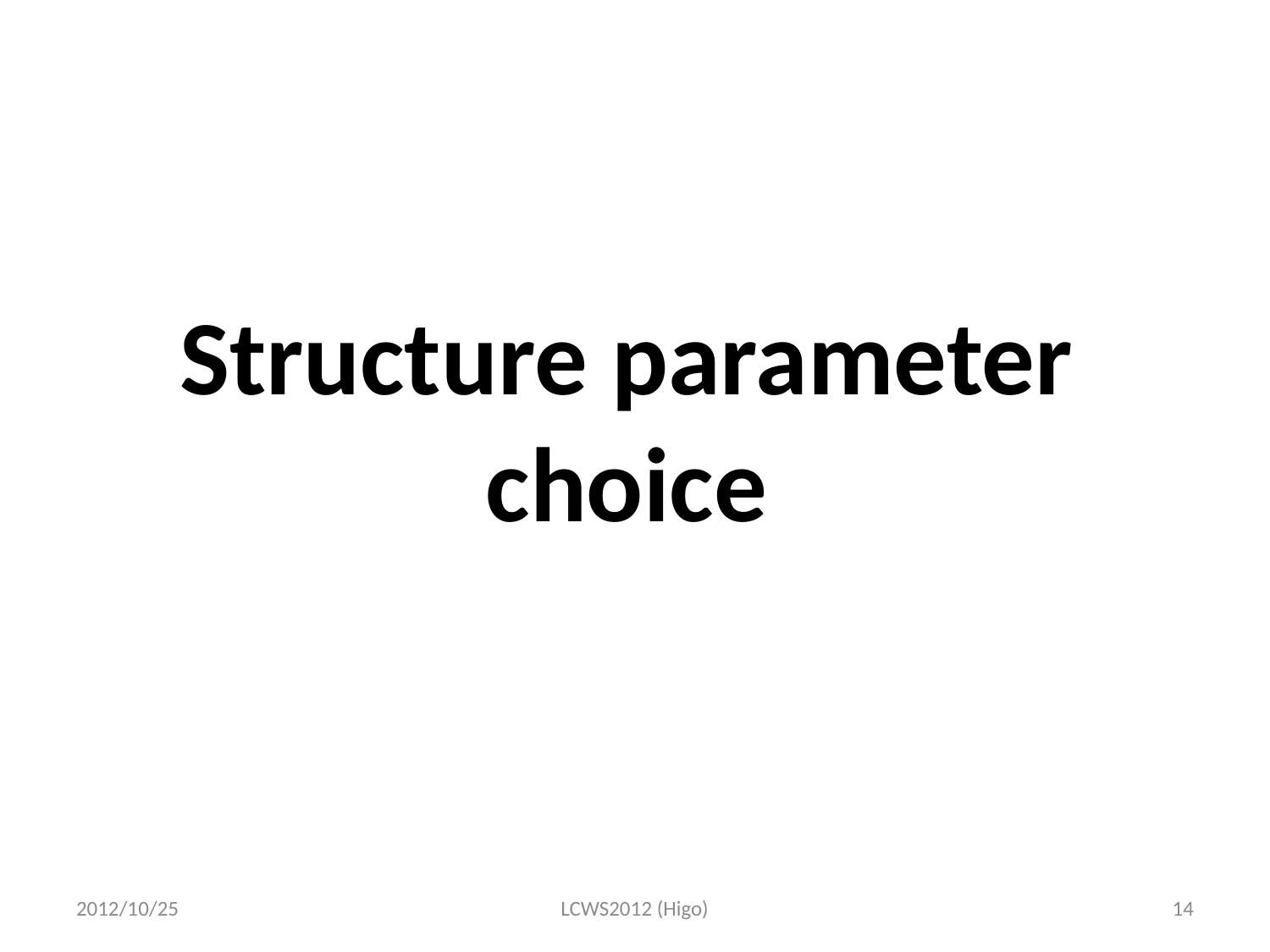

# Structure parameter choice
2012/10/25
LCWS2012 (Higo)
14